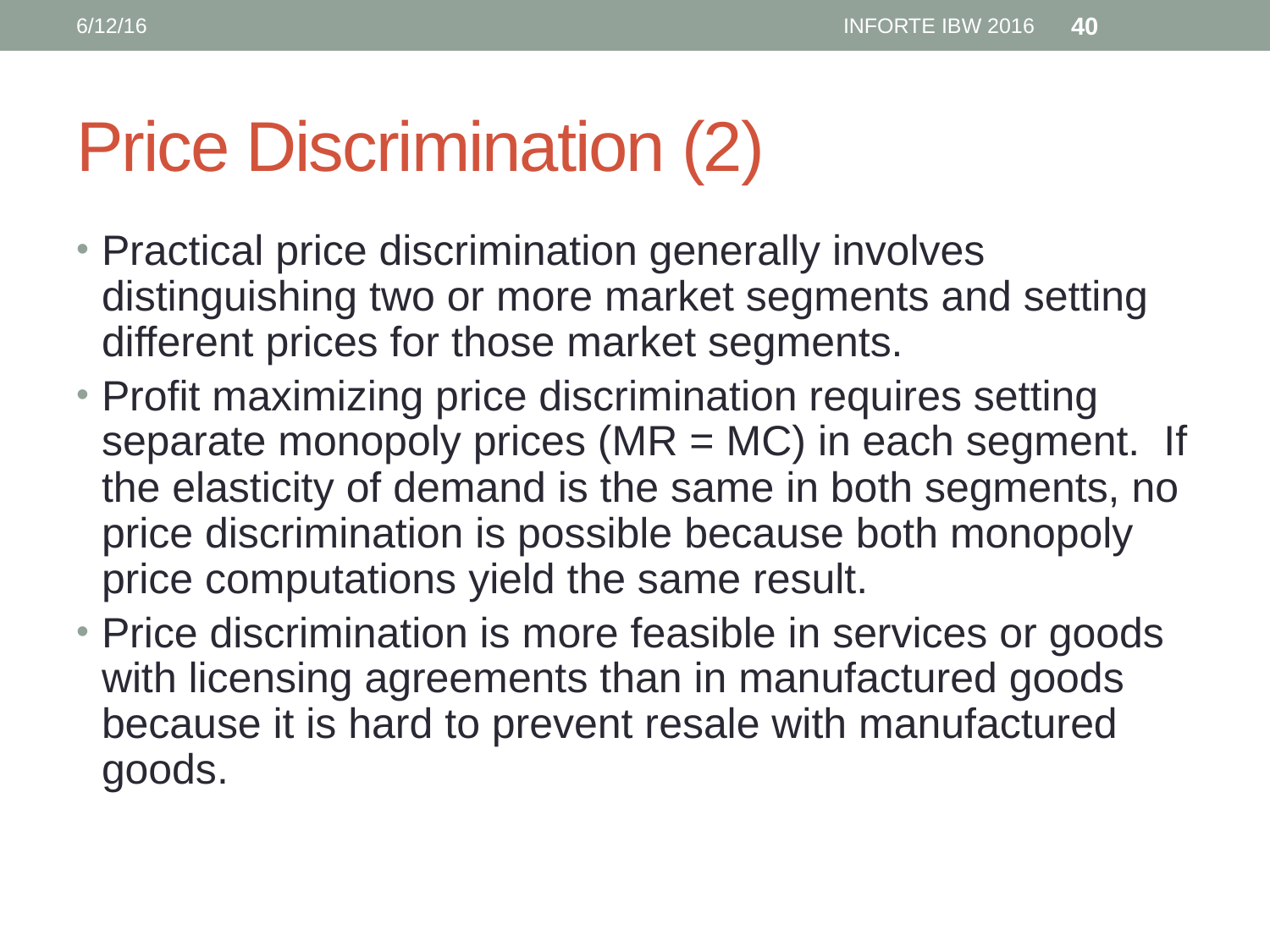

6/12/16
INFORTE IBW 2016
40
# Price Discrimination (2)
Practical price discrimination generally involves distinguishing two or more market segments and setting different prices for those market segments.
Profit maximizing price discrimination requires setting separate monopoly prices (MR = MC) in each segment.  If the elasticity of demand is the same in both segments, no price discrimination is possible because both monopoly price computations yield the same result.
Price discrimination is more feasible in services or goods with licensing agreements than in manufactured goods because it is hard to prevent resale with manufactured goods.